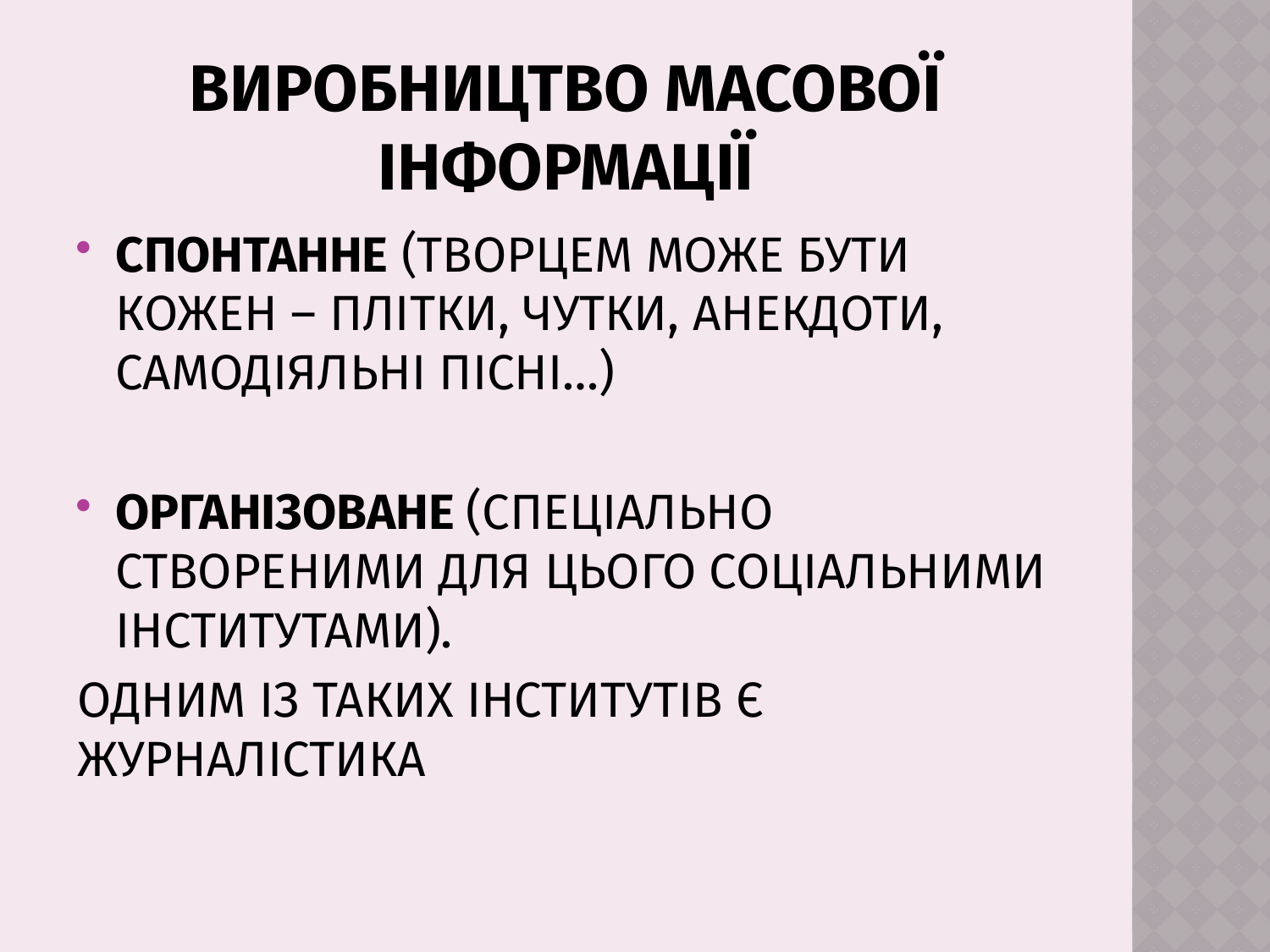

# ВИРОБНИЦТВО МАСОВОЇ ІНФОРМАЦІЇ
СПОНТАННЕ (ТВОРЦЕМ МОЖЕ БУТИ КОЖЕН – ПЛІТКИ, ЧУТКИ, АНЕКДОТИ, САМОДІЯЛЬНІ ПІСНІ…)

ОРГАНІЗОВАНЕ (СПЕЦІАЛЬНО СТВОРЕНИМИ ДЛЯ ЦЬОГО СОЦІАЛЬНИМИ ІНСТИТУТАМИ).
ОДНИМ ІЗ ТАКИХ ІНСТИТУТІВ Є ЖУРНАЛІСТИКА